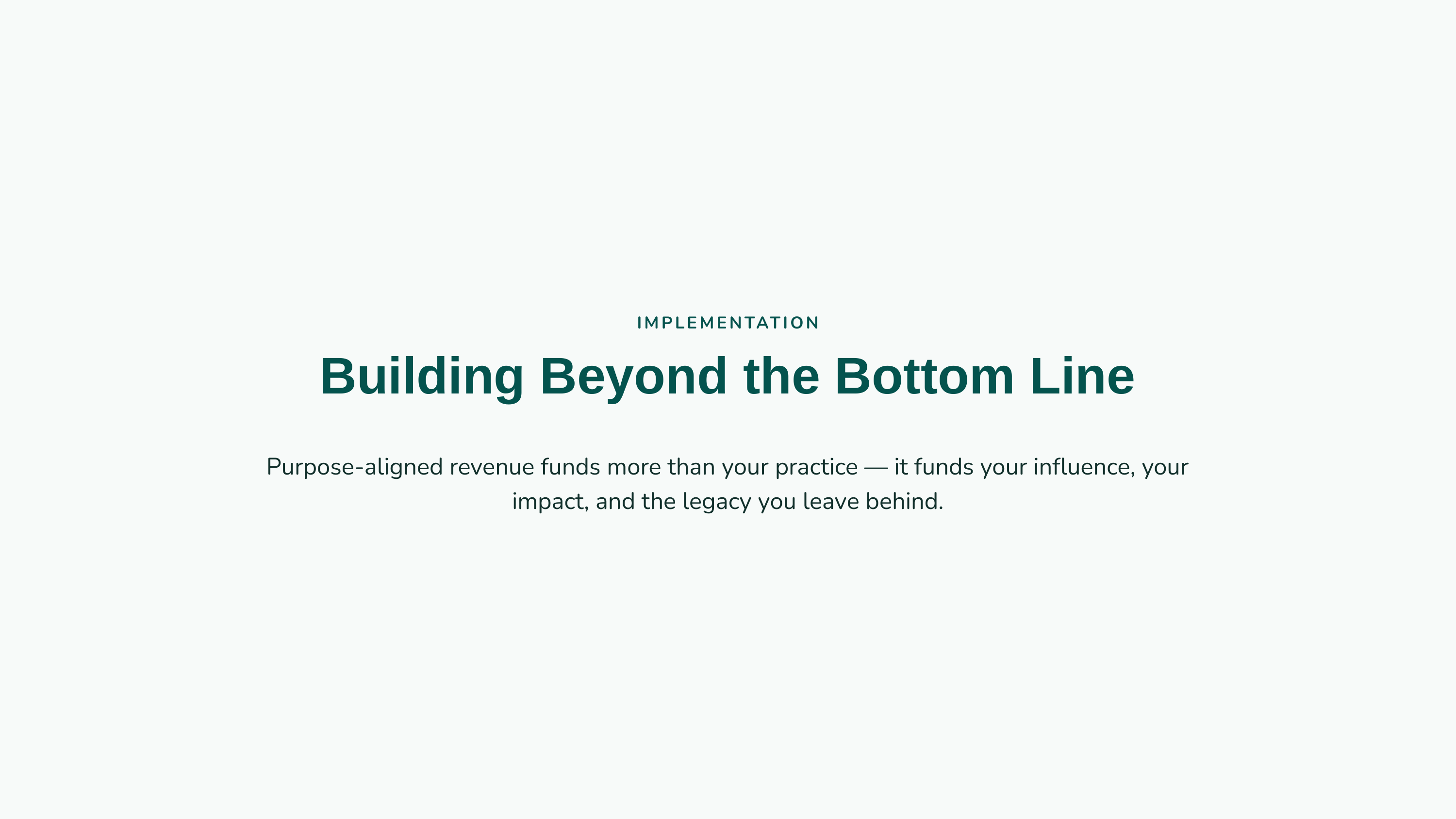

IMPLEMENTATION
Building Beyond the Bottom Line
Purpose-aligned revenue funds more than your practice — it funds your influence, your impact, and the legacy you leave behind.